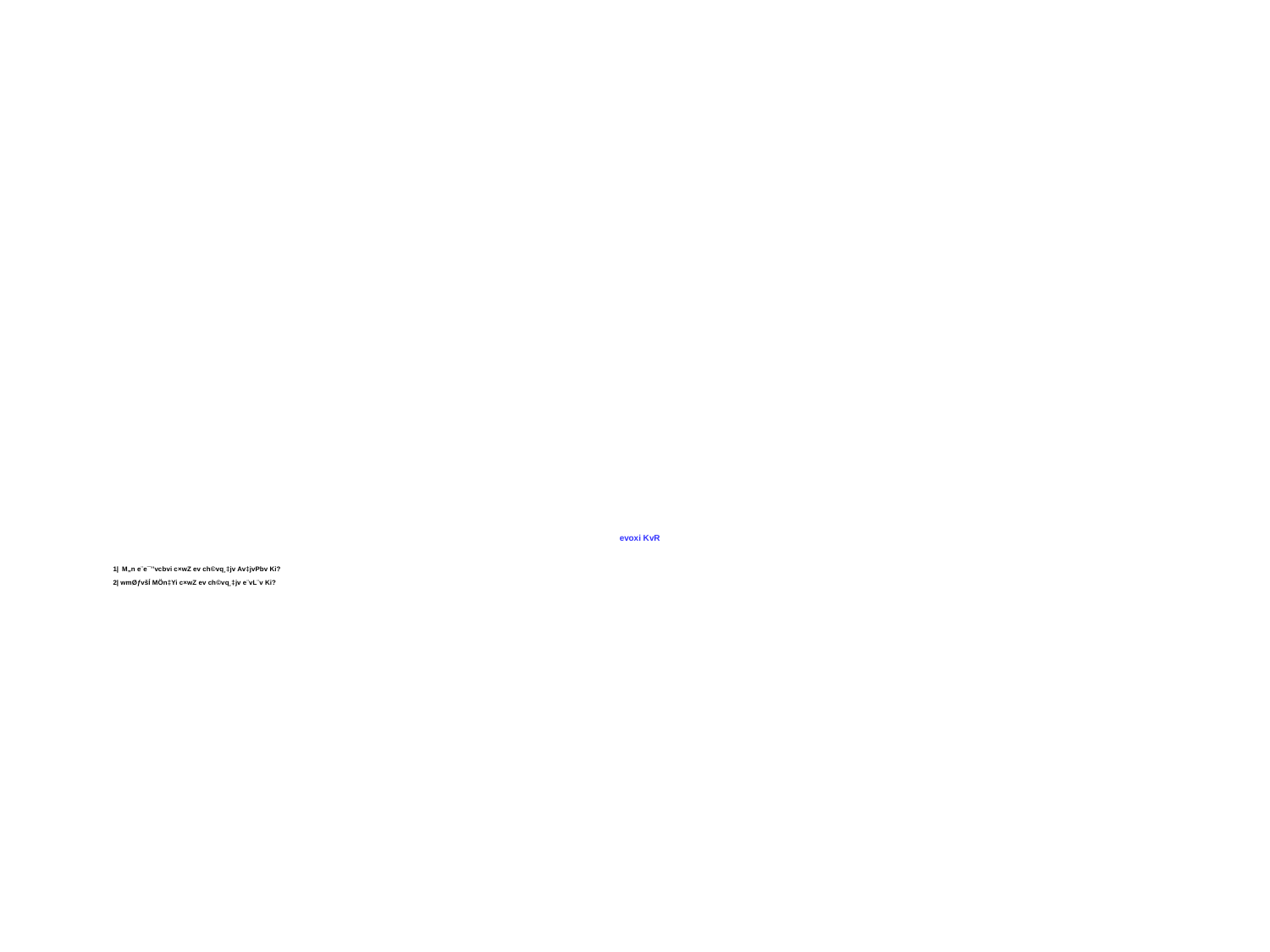

evoxi KvR

1|  M„n e¨e¯’’vcbvi c×wZ ev ch©vq¸‡jv Av‡jvPbv Ki?
2| wmØƒvšÍ MÖn‡Yi c×wZ ev ch©vq¸‡jv e¨vL¨v Ki?